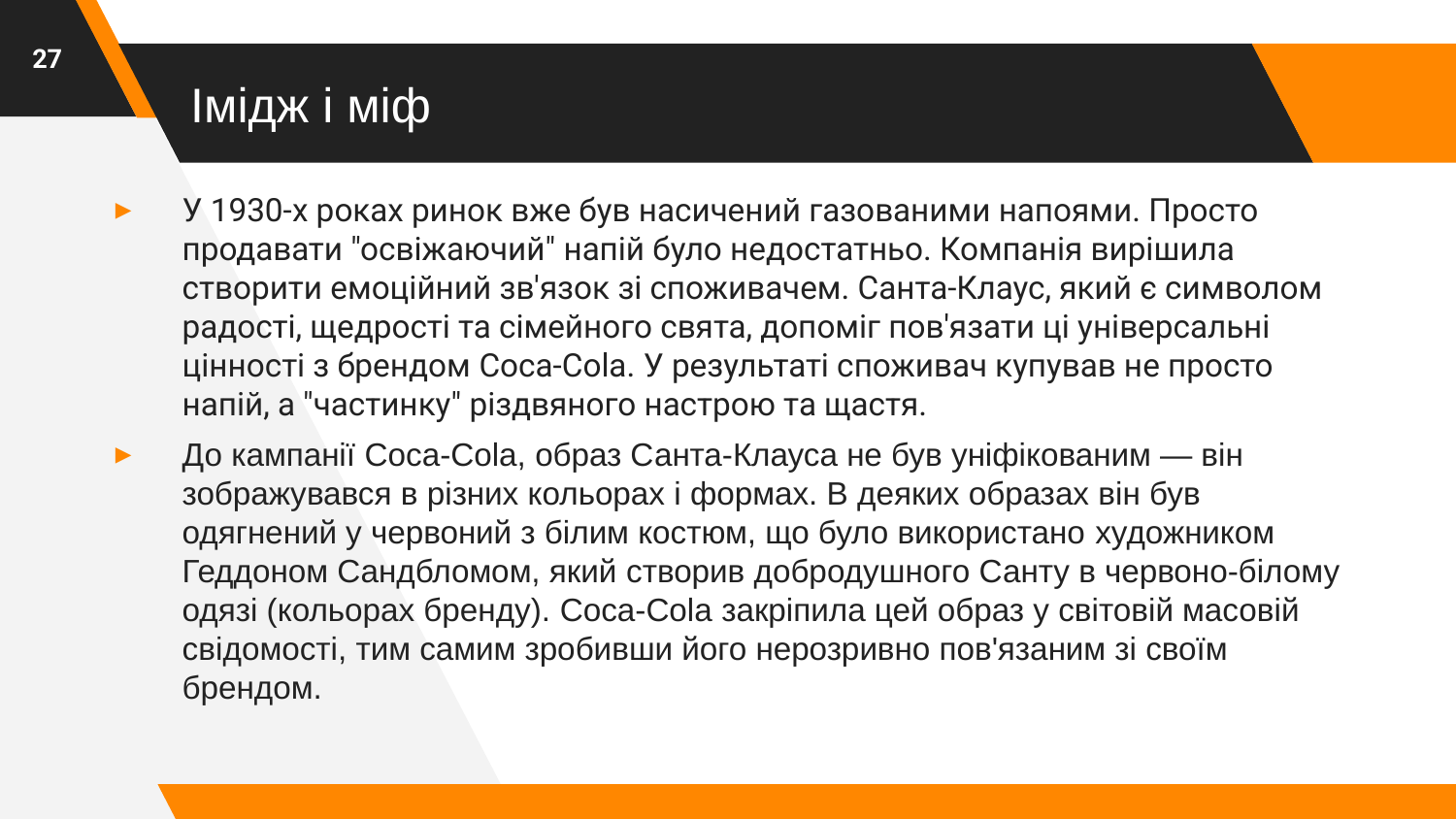

27
# Імідж і міф
У 1930-х роках ринок вже був насичений газованими напоями. Просто продавати "освіжаючий" напій було недостатньо. Компанія вирішила створити емоційний зв'язок зі споживачем. Санта-Клаус, який є символом радості, щедрості та сімейного свята, допоміг пов'язати ці універсальні цінності з брендом Coca-Cola. У результаті споживач купував не просто напій, а "частинку" різдвяного настрою та щастя.
До кампанії Coca-Cola, образ Санта-Клауса не був уніфікованим — він зображувався в різних кольорах і формах. В деяких образах він був одягнений у червоний з білим костюм, що було використано художником Геддоном Сандбломом, який створив добродушного Санту в червоно-білому одязі (кольорах бренду). Coca-Cola закріпила цей образ у світовій масовій свідомості, тим самим зробивши його нерозривно пов'язаним зі своїм брендом.